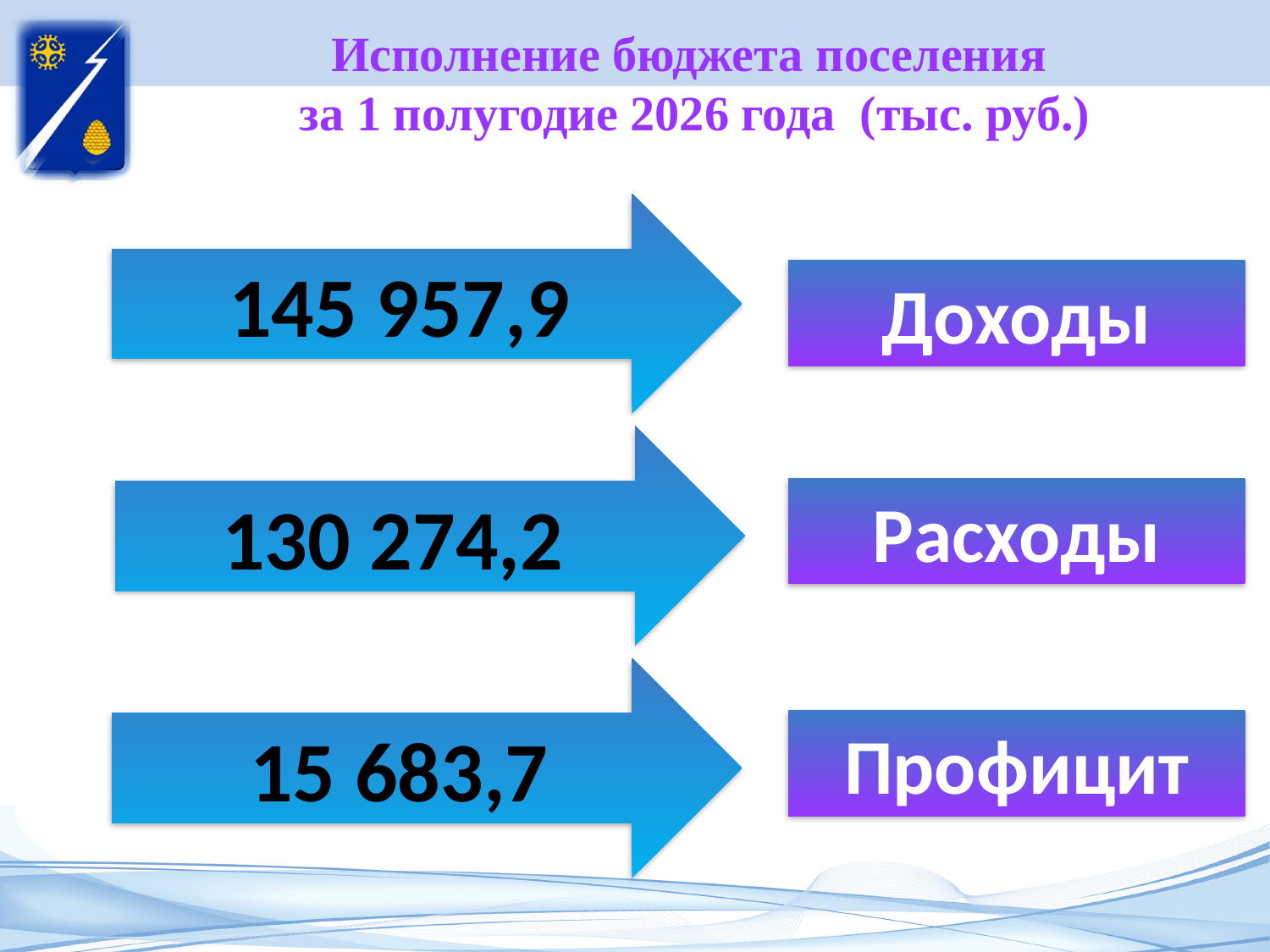

Исполнение бюджета поселения
за 1 полугодие 2026 года  (тыс. руб.)
145 957,9
Доходы
130 274,2
Расходы
15 683,7
Профицит